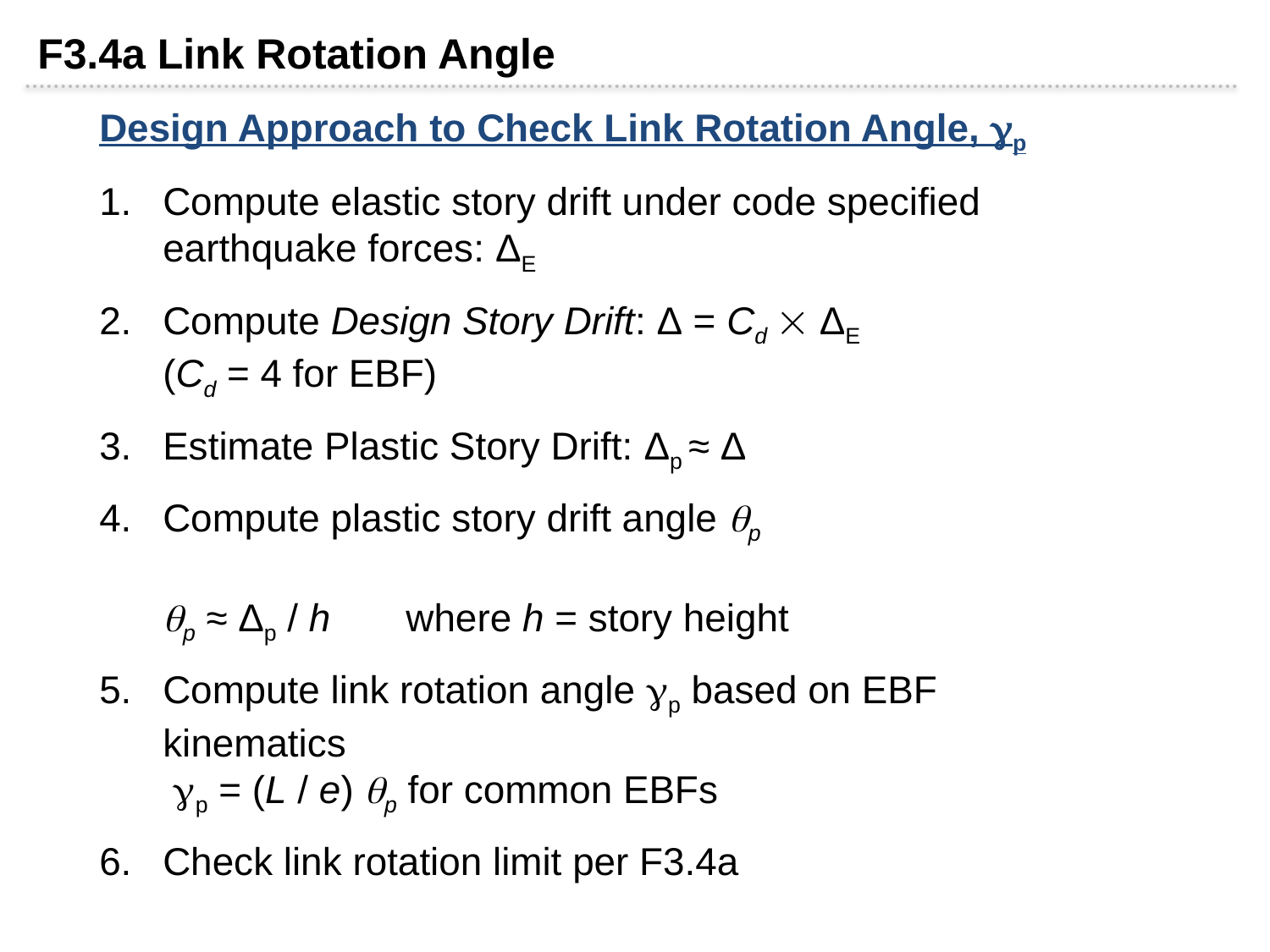

F3.4a Link Rotation Angle
Design Approach to Check Link Rotation Angle, γp
Compute elastic story drift under code specified earthquake forces: ΔE
Compute Design Story Drift: Δ = Cd × ΔE
(Cd = 4 for EBF)
Estimate Plastic Story Drift: Δp ≈ Δ
Compute plastic story drift angle θp
θp ≈ Δp / h       where h = story height
Compute link rotation angle γp based on EBF kinematics
 γp = (L / e) θp for common EBFs
Check link rotation limit per F3.4a